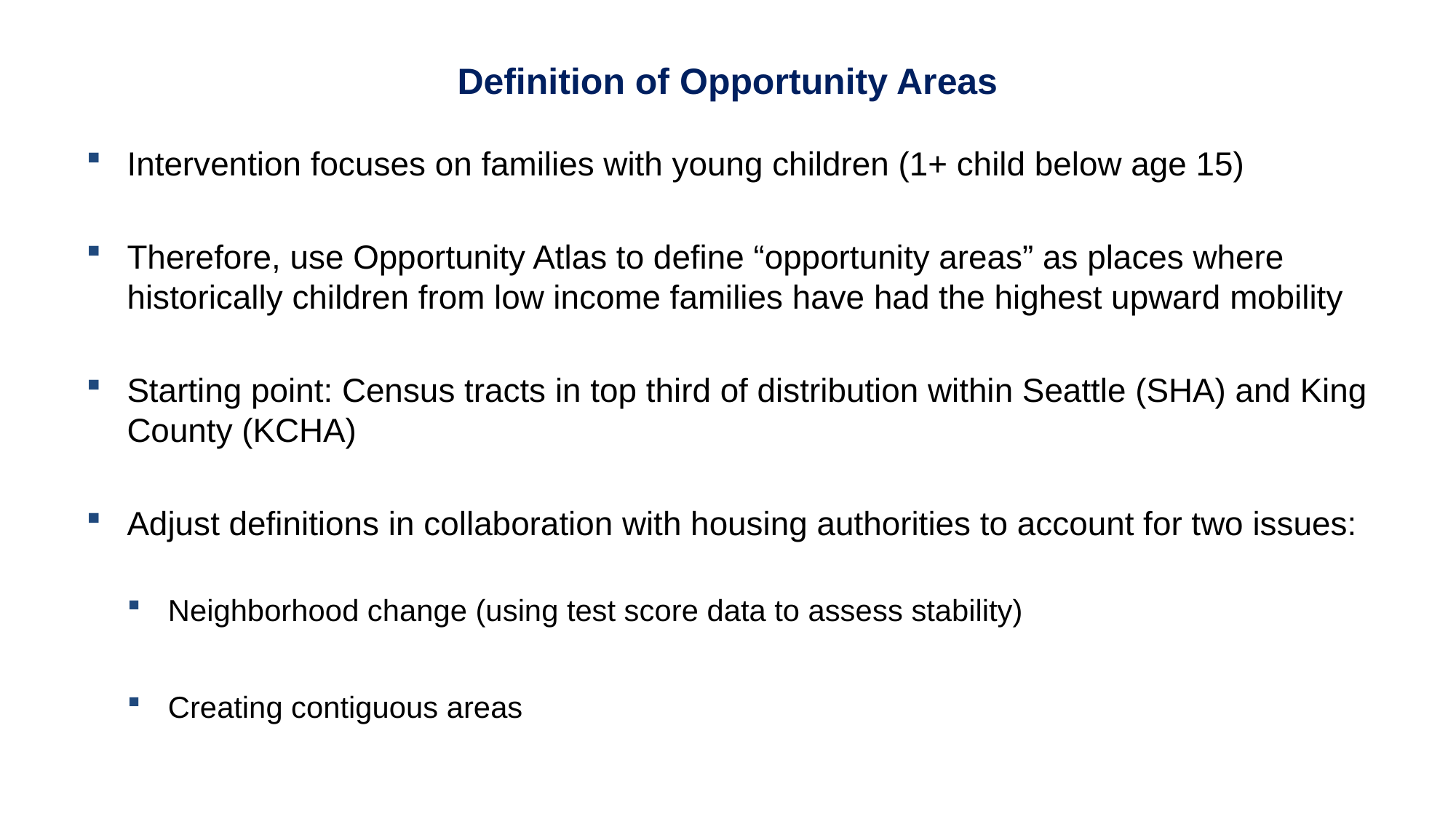

Definition of Opportunity Areas
Intervention focuses on families with young children (1+ child below age 15)

Therefore, use Opportunity Atlas to define “opportunity areas” as places where historically children from low income families have had the highest upward mobility

Starting point: Census tracts in top third of distribution within Seattle (SHA) and King County (KCHA)

Adjust definitions in collaboration with housing authorities to account for two issues:

Neighborhood change (using test score data to assess stability)

Creating contiguous areas